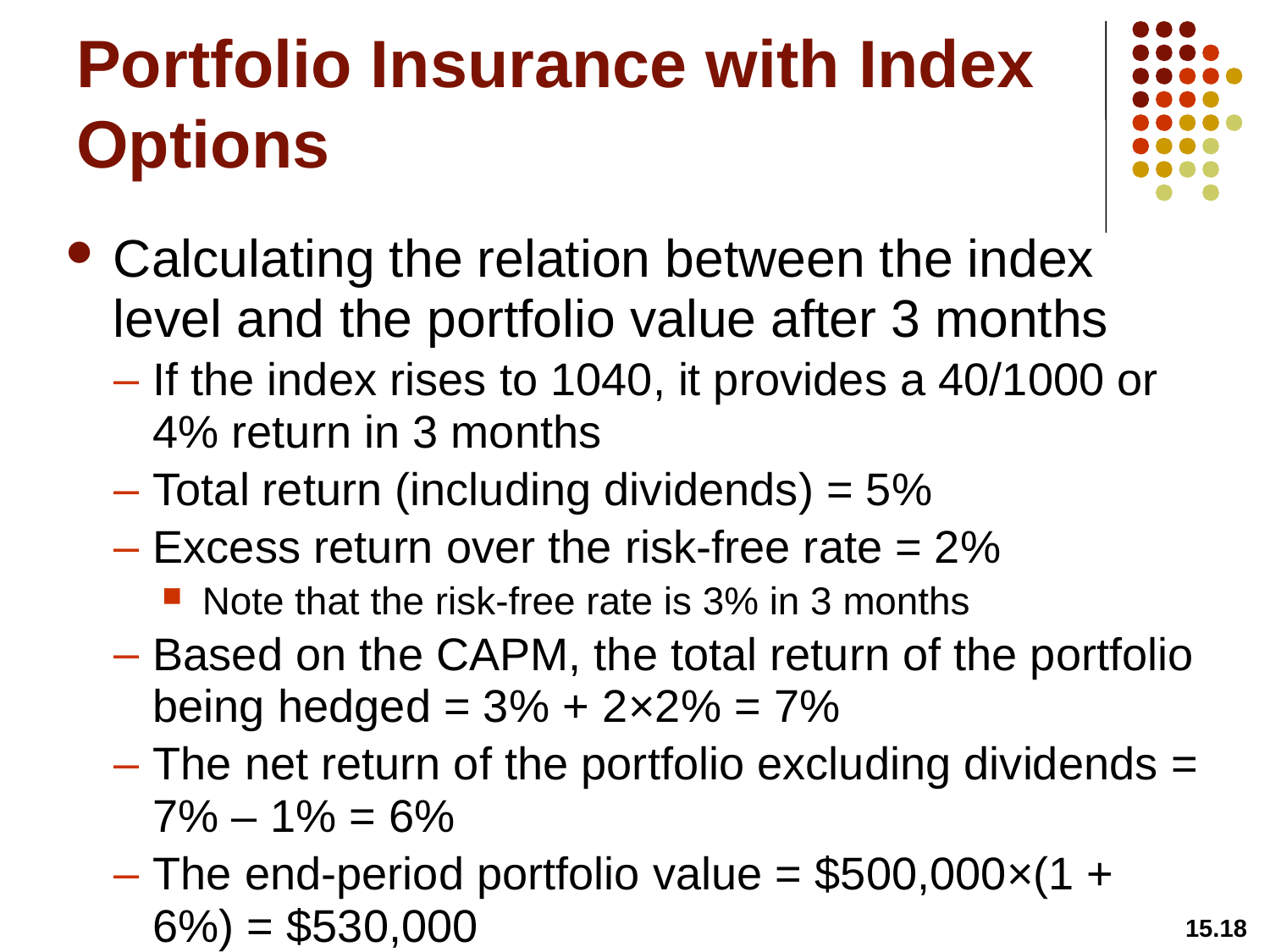

Portfolio Insurance with Index Options
Calculating the relation between the index level and the portfolio value after 3 months
If the index rises to 1040, it provides a 40/1000 or 4% return in 3 months
Total return (including dividends) = 5%
Excess return over the risk-free rate = 2%
Note that the risk-free rate is 3% in 3 months
Based on the CAPM, the total return of the portfolio being hedged = 3% + 2×2% = 7%
The net return of the portfolio excluding dividends = 7% – 1% = 6%
The end-period portfolio value = $500,000×(1 + 6%) = $530,000
15.18